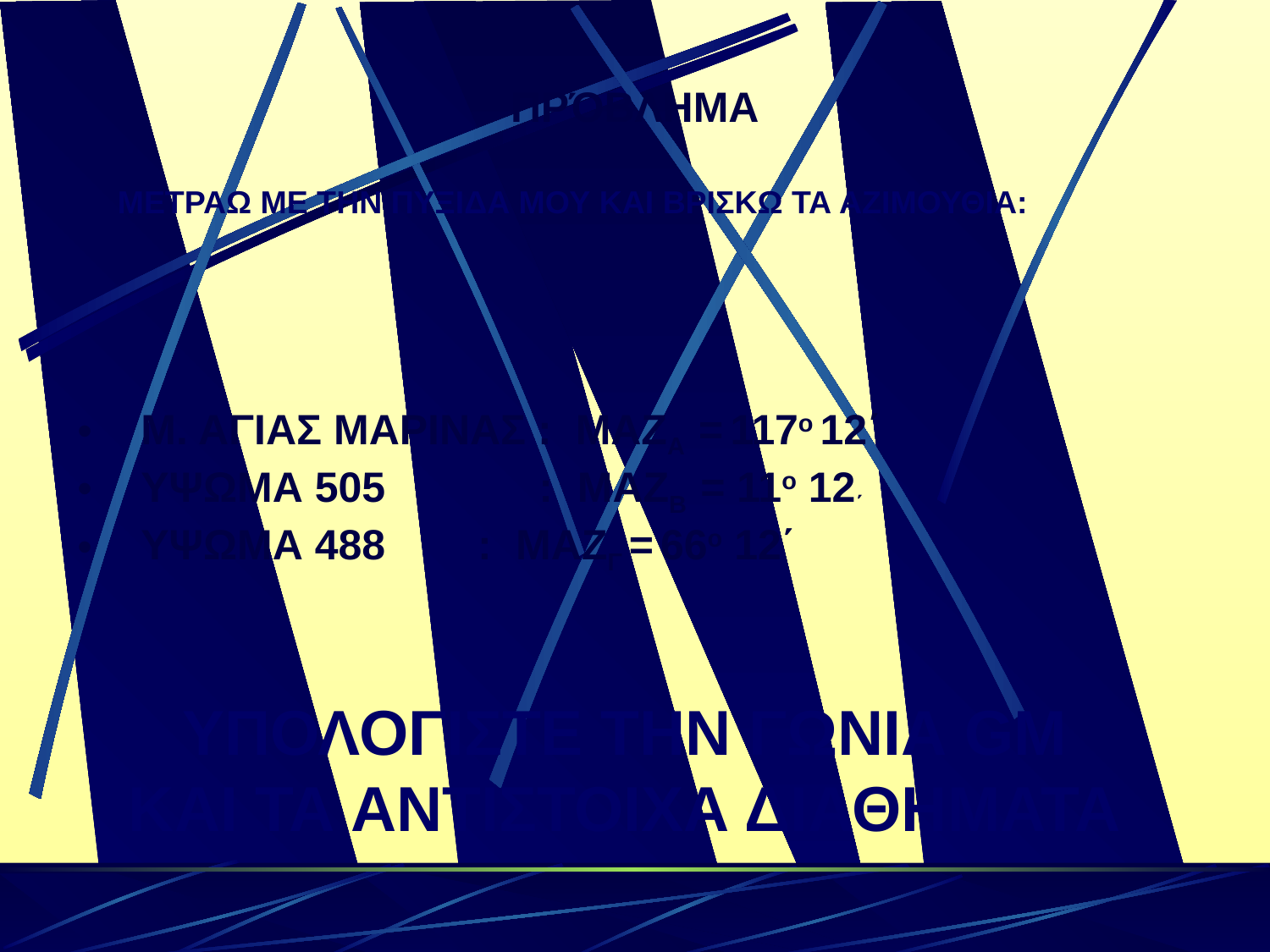

ΠΡΌΒΛΗΜΑ
ΜΕΤΡΑΩ ΜΕ ΤΗΝ ΠΥΞΙΔΑ ΜΟΥ ΚΑΙ ΒΡΙΣΚΩ ΤΑ ΑΖΙΜΟΥΘΙΑ:
Μ. ΑΓΙΑΣ ΜΑΡΙΝΑΣ :  ΜΑΖΑ  = 117ο 12΄
ΥΨΩΜΑ 505             :  ΜΑΖΒ  = 11ο 12΄
ΥΨΩΜΑ 488	       :  ΜΑΖΓ = 66ο 12΄
ΥΠΟΛΟΓΙΣΤΕ ΤΗΝ ΓΩΝΙΑ GM
KAI TA ΑΝΤΙΣΤΟΙΧΑ ΔΙΑΘΗΜΑΤΑ